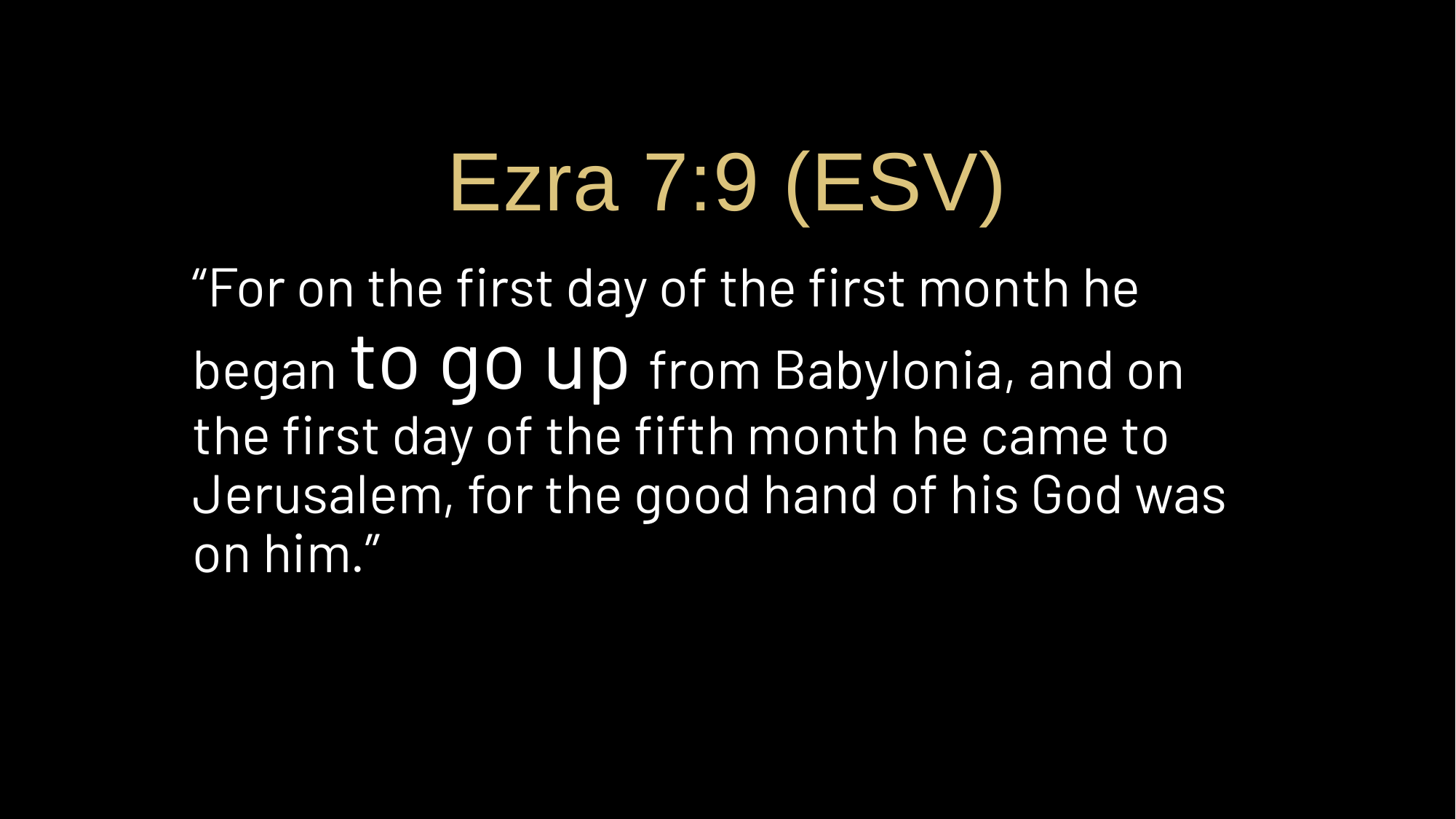

# Ezra 7:9 (ESV)
“For on the first day of the first month he began to go up from Babylonia, and on the first day of the fifth month he came to Jerusalem, for the good hand of his God was on him.”